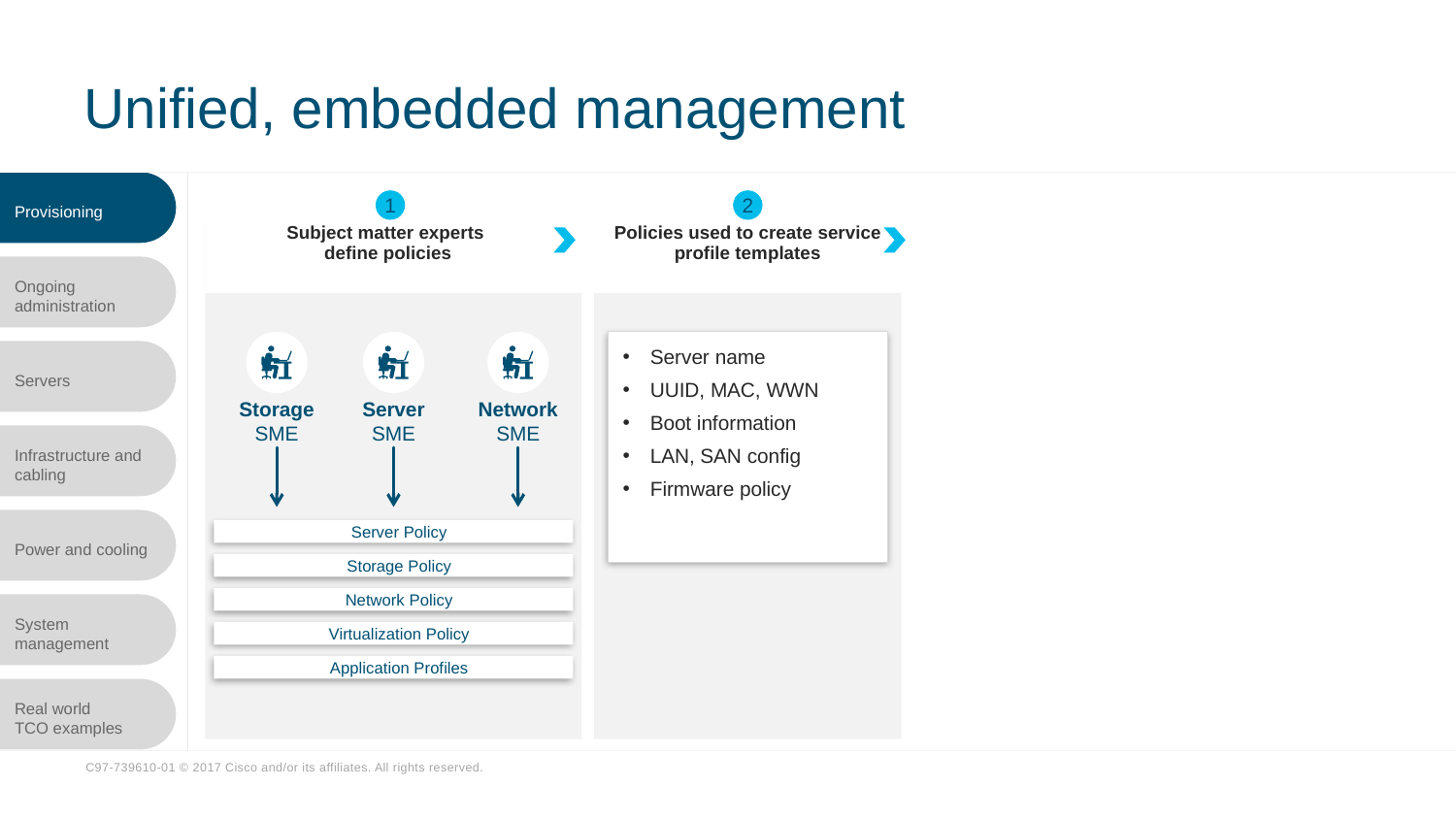

# Unified, embedded management

1
2
Subject matter experts
define policies

Policies used to create service profile templates

Server name
UUID, MAC, WWN
Boot information
LAN, SAN config
Firmware policy

Storage
SME
Server
SME
Network
SME
Server Policy
Storage Policy
Network Policy
Virtualization Policy
Application Profiles